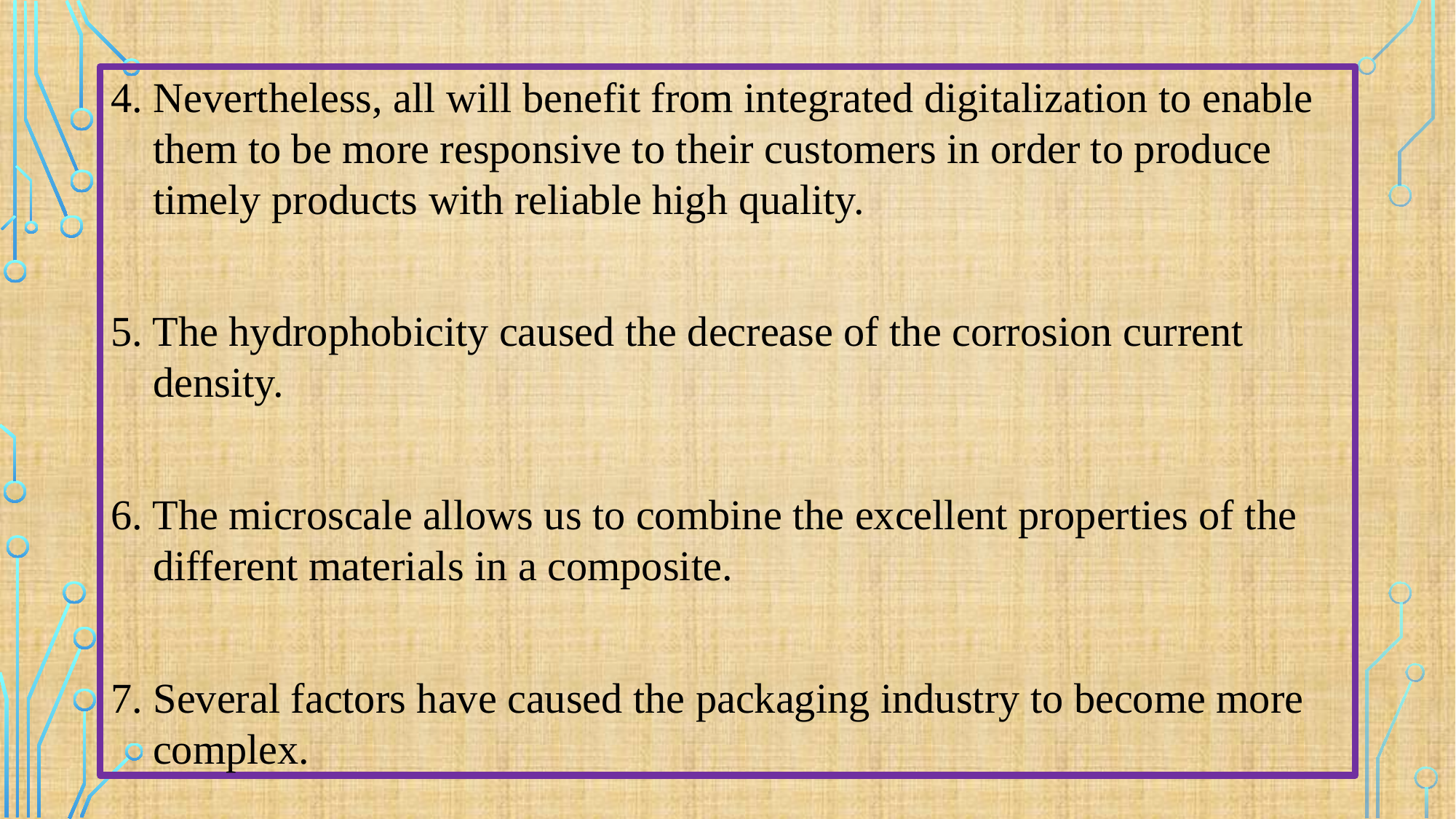

#
4. Nevertheless, all will benefit from integrated digitalization to enable them to be more responsive to their customers in order to produce timely products with reliable high quality.

5. The hydrophobicity caused the decrease of the corrosion current density.

6. The microscale allows us to combine the excellent properties of the different materials in a composite.

7. Several factors have caused the packaging industry to become more complex.